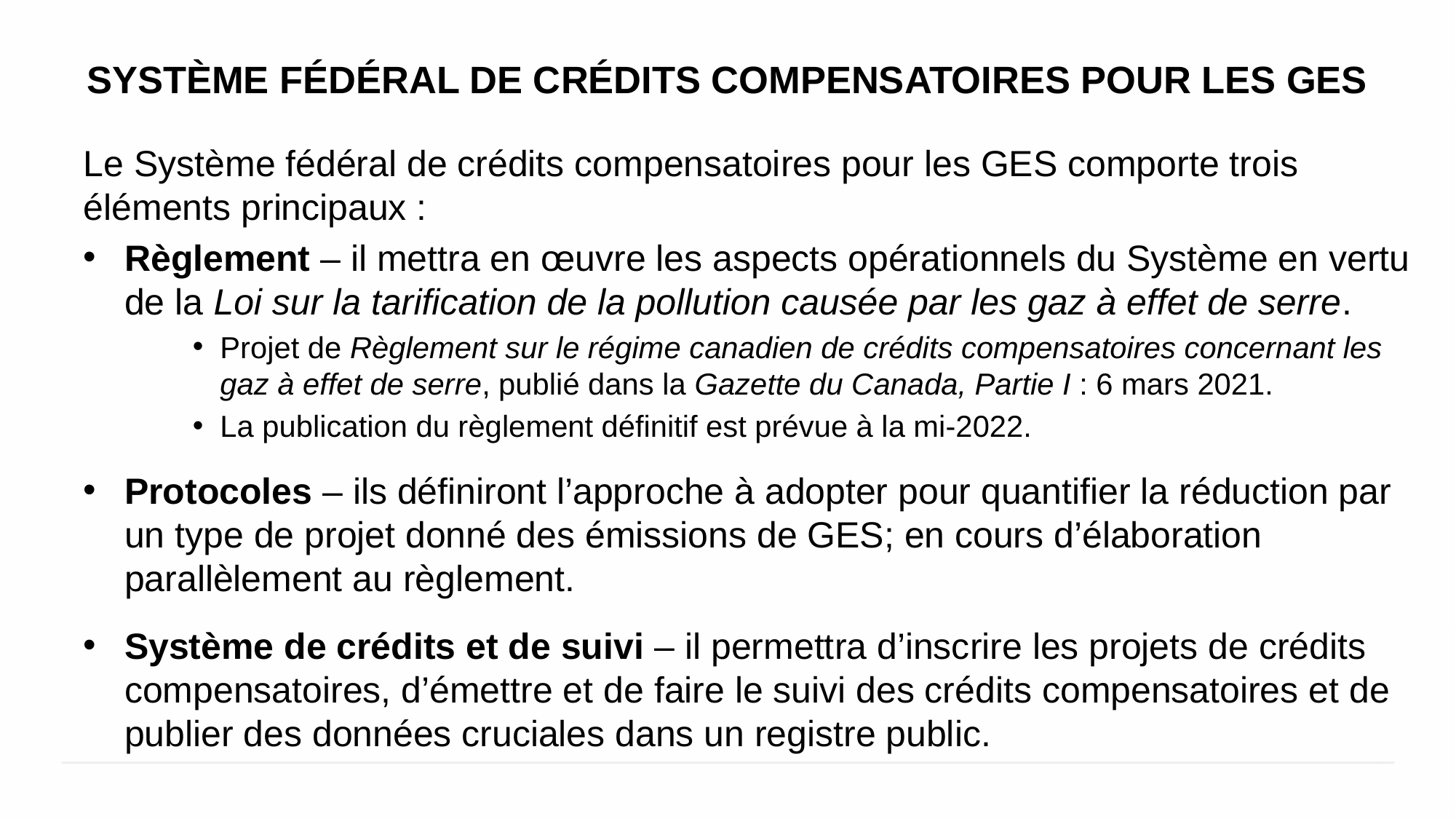

# Système fédéral de crédits compensatoires pour les GES
Le Système fédéral de crédits compensatoires pour les GES comporte trois éléments principaux :
Règlement – il mettra en œuvre les aspects opérationnels du Système en vertu de la Loi sur la tarification de la pollution causée par les gaz à effet de serre.
Projet de Règlement sur le régime canadien de crédits compensatoires concernant les gaz à effet de serre, publié dans la Gazette du Canada, Partie I : 6 mars 2021.
La publication du règlement définitif est prévue à la mi-2022.

Protocoles – ils définiront l’approche à adopter pour quantifier la réduction par un type de projet donné des émissions de GES; en cours d’élaboration parallèlement au règlement.

Système de crédits et de suivi – il permettra d’inscrire les projets de crédits compensatoires, d’émettre et de faire le suivi des crédits compensatoires et de publier des données cruciales dans un registre public.